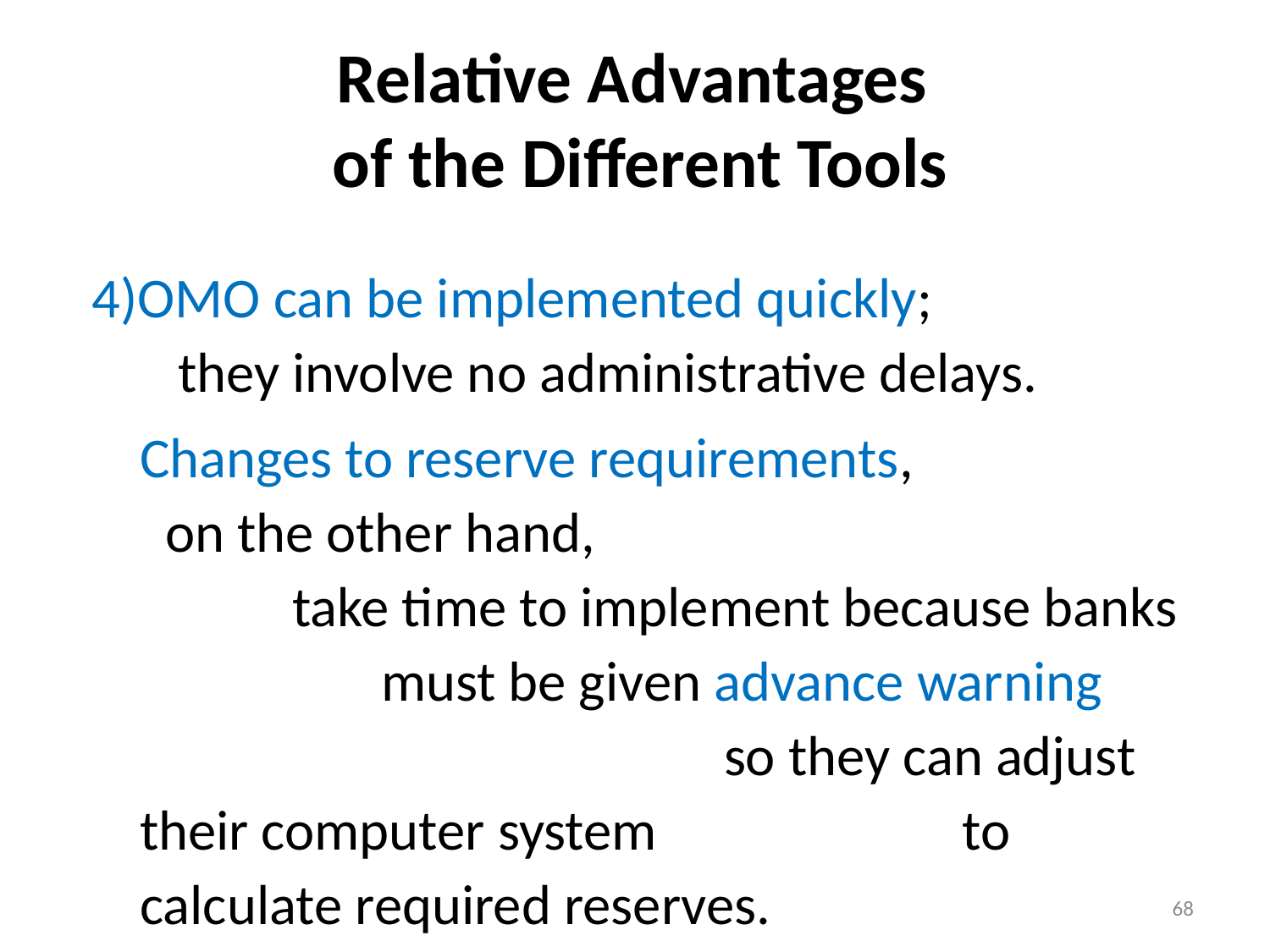

# Relative Advantages of the Different Tools
4)OMO can be implemented quickly;                         they involve no administrative delays.
	Changes to reserve requirements,                         on the other hand,                                                            take time to implement because banks                     must be given advance warning                                                      so they can adjust their computer system                        to calculate required reserves.

68